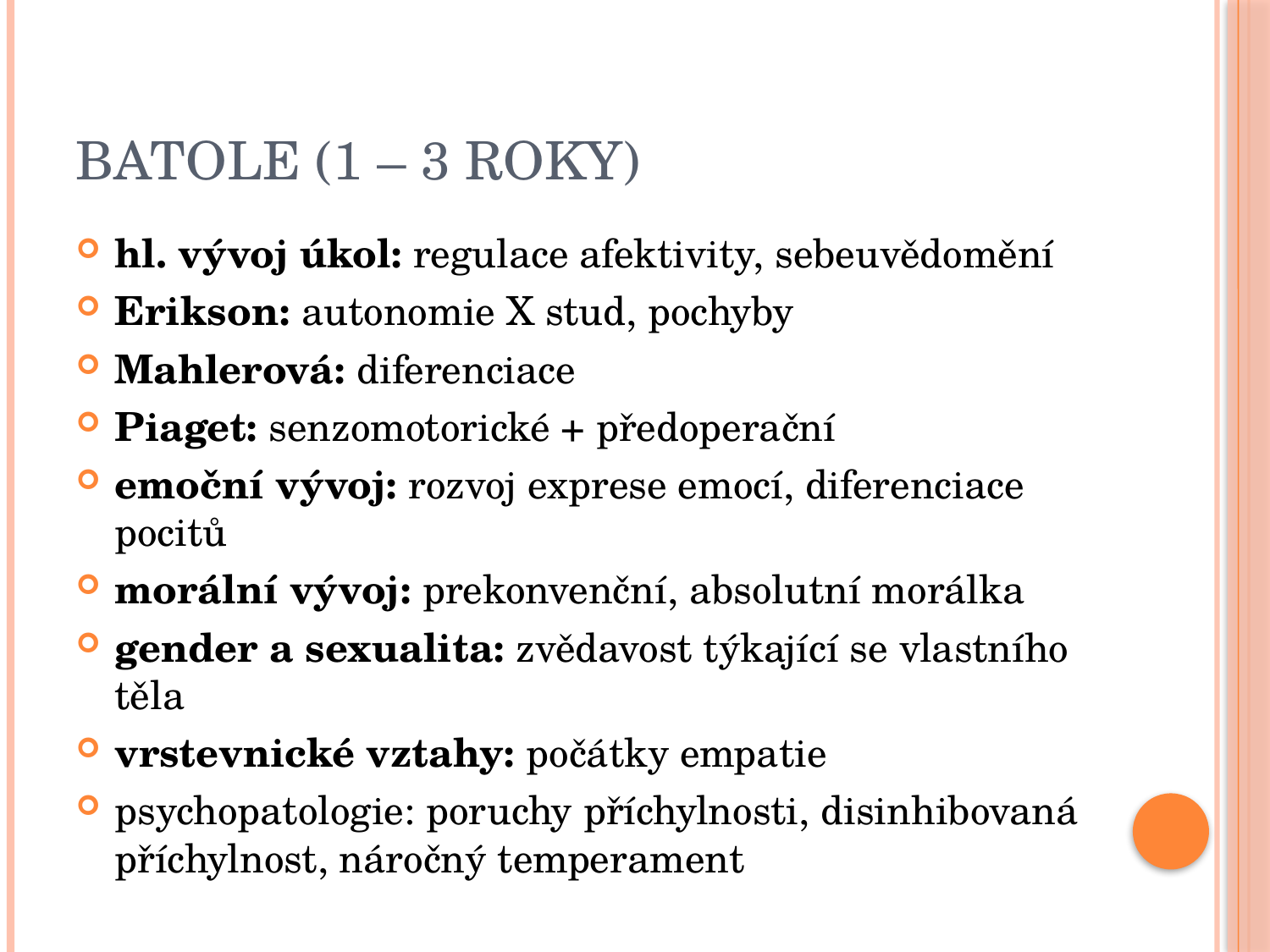

# Batole (1 – 3 roky)
hl. vývoj úkol: regulace afektivity, sebeuvědomění
Erikson: autonomie X stud, pochyby
Mahlerová: diferenciace
Piaget: senzomotorické + předoperační
emoční vývoj: rozvoj exprese emocí, diferenciace pocitů
morální vývoj: prekonvenční, absolutní morálka
gender a sexualita: zvědavost týkající se vlastního těla
vrstevnické vztahy: počátky empatie
psychopatologie: poruchy příchylnosti, disinhibovaná příchylnost, náročný temperament